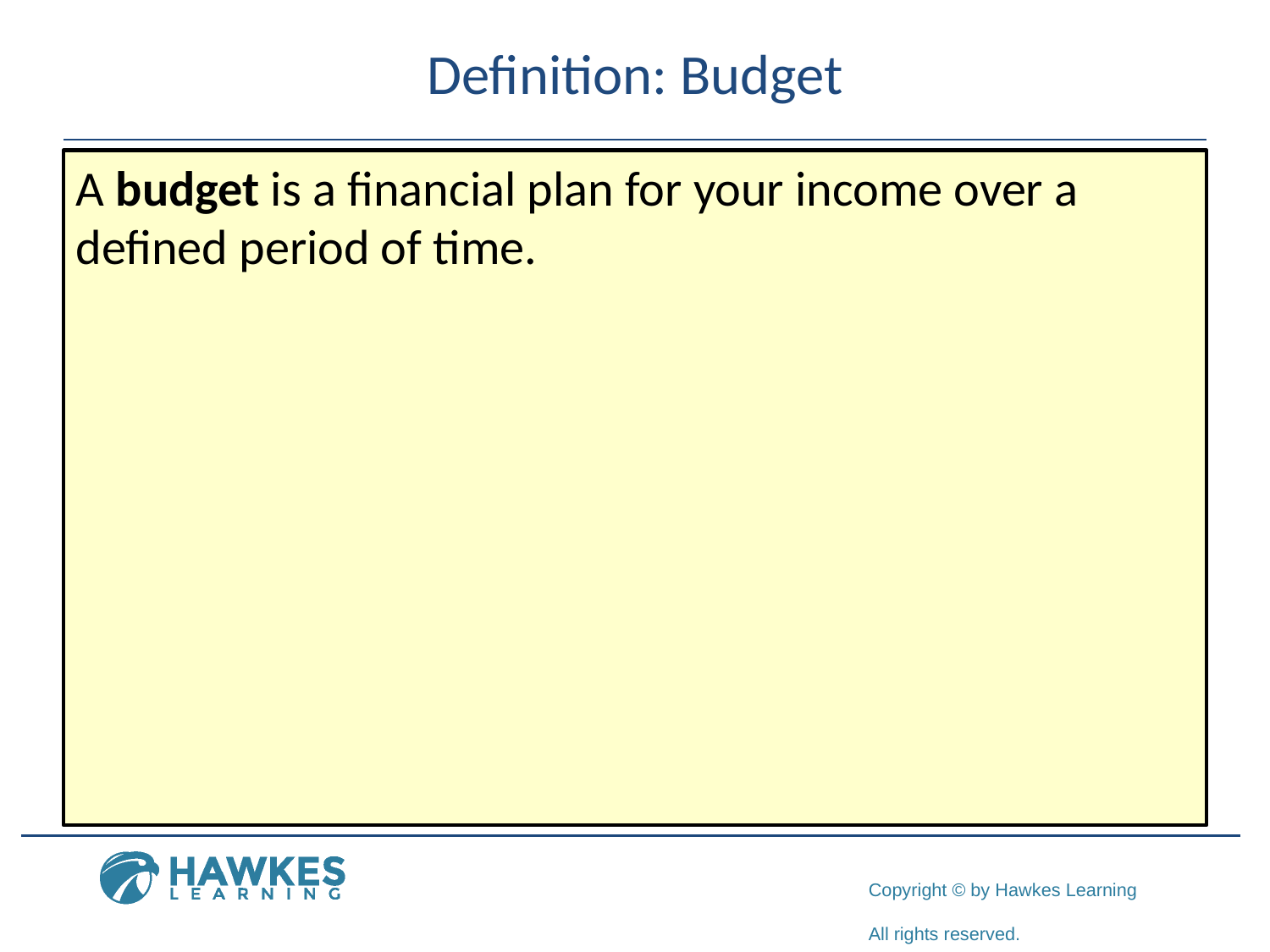

# Definition: Budget
A budget is a financial plan for your income over a defined period of time.